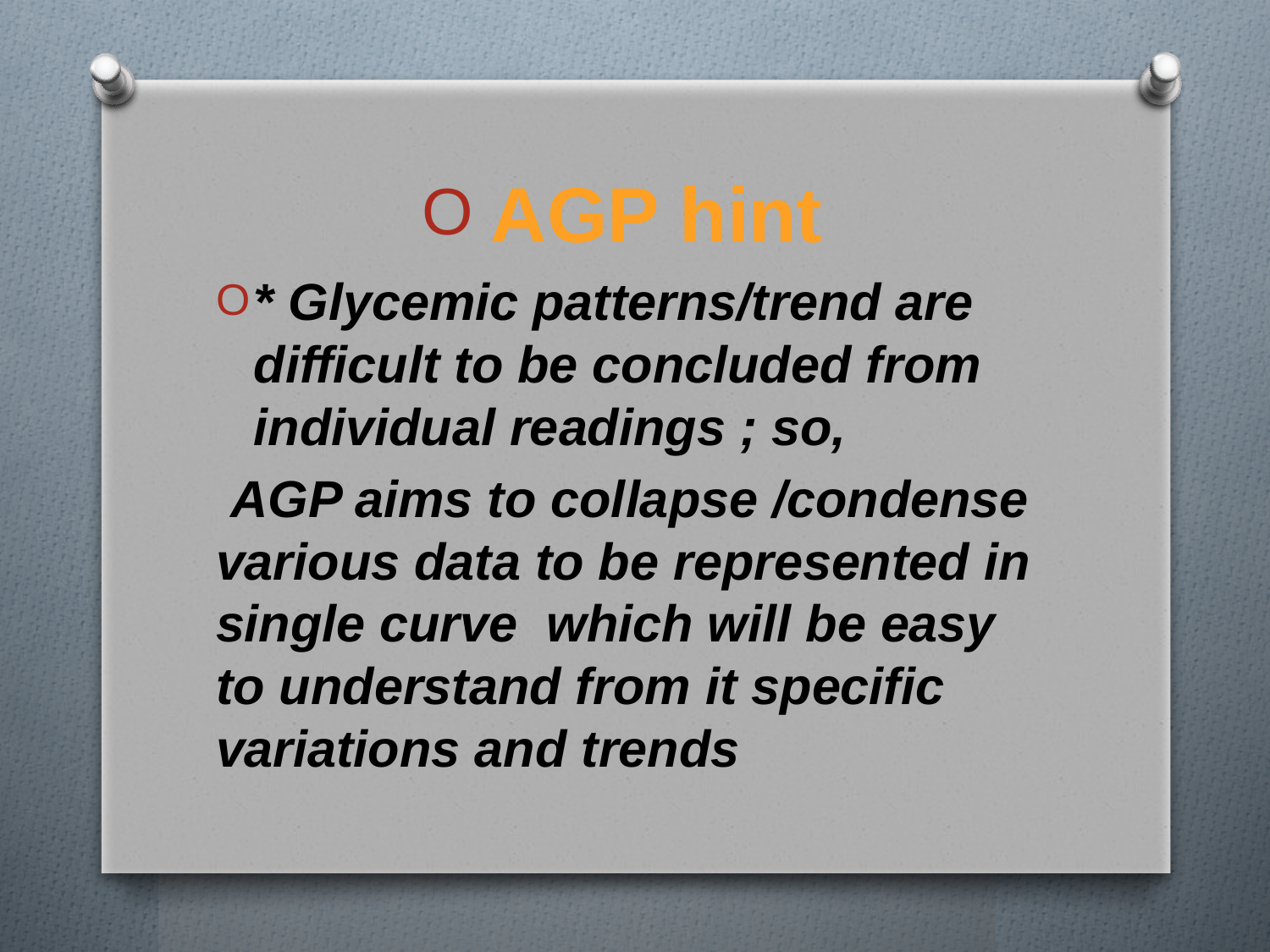

AGP hint
* Glycemic patterns/trend are difficult to be concluded from individual readings ; so,
 AGP aims to collapse /condense various data to be represented in single curve  which will be easy to understand from it specific variations and trends